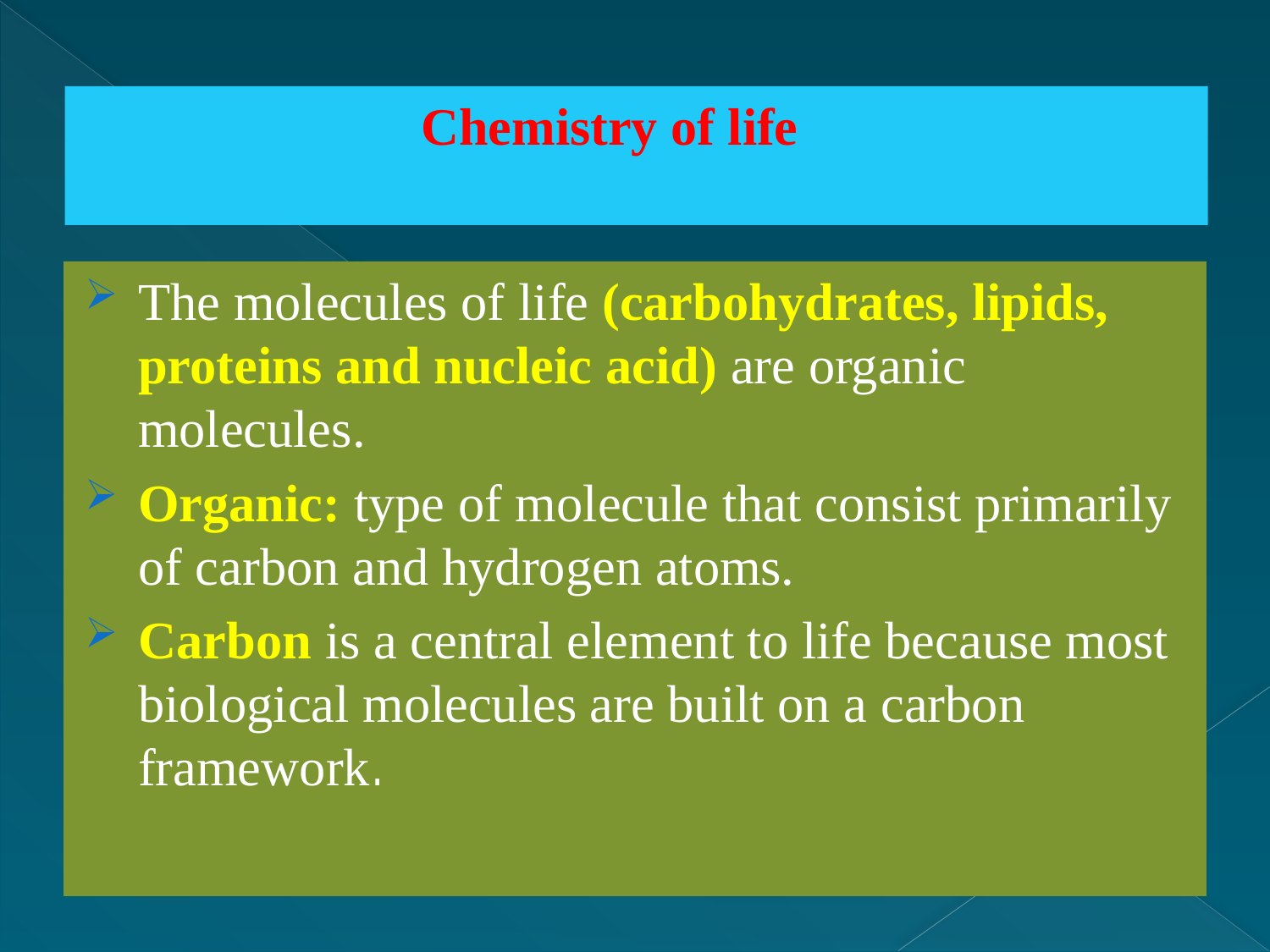

# Chemistry of life
The molecules of life (carbohydrates, lipids, proteins and nucleic acid) are organic molecules.
Organic: type of molecule that consist primarily of carbon and hydrogen atoms.
Carbon is a central element to life because most biological molecules are built on a carbon framework.